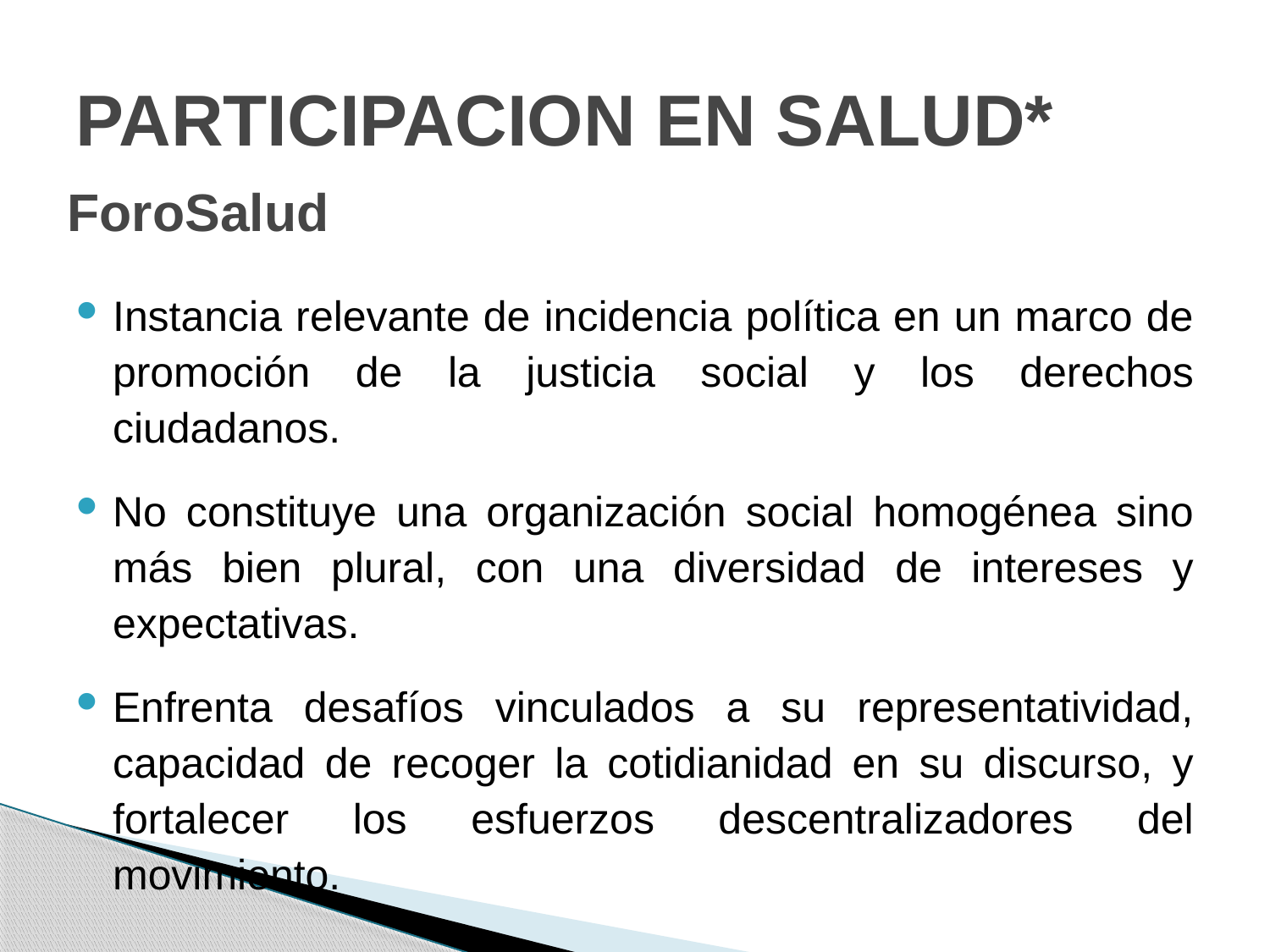

# PARTICIPACION EN SALUD*
ForoSalud
Instancia relevante de incidencia política en un marco de promoción de la justicia social y los derechos ciudadanos.
No constituye una organización social homogénea sino más bien plural, con una diversidad de intereses y expectativas.
Enfrenta desafíos vinculados a su representatividad, capacidad de recoger la cotidianidad en su discurso, y fortalecer los esfuerzos descentralizadores del movimiento.